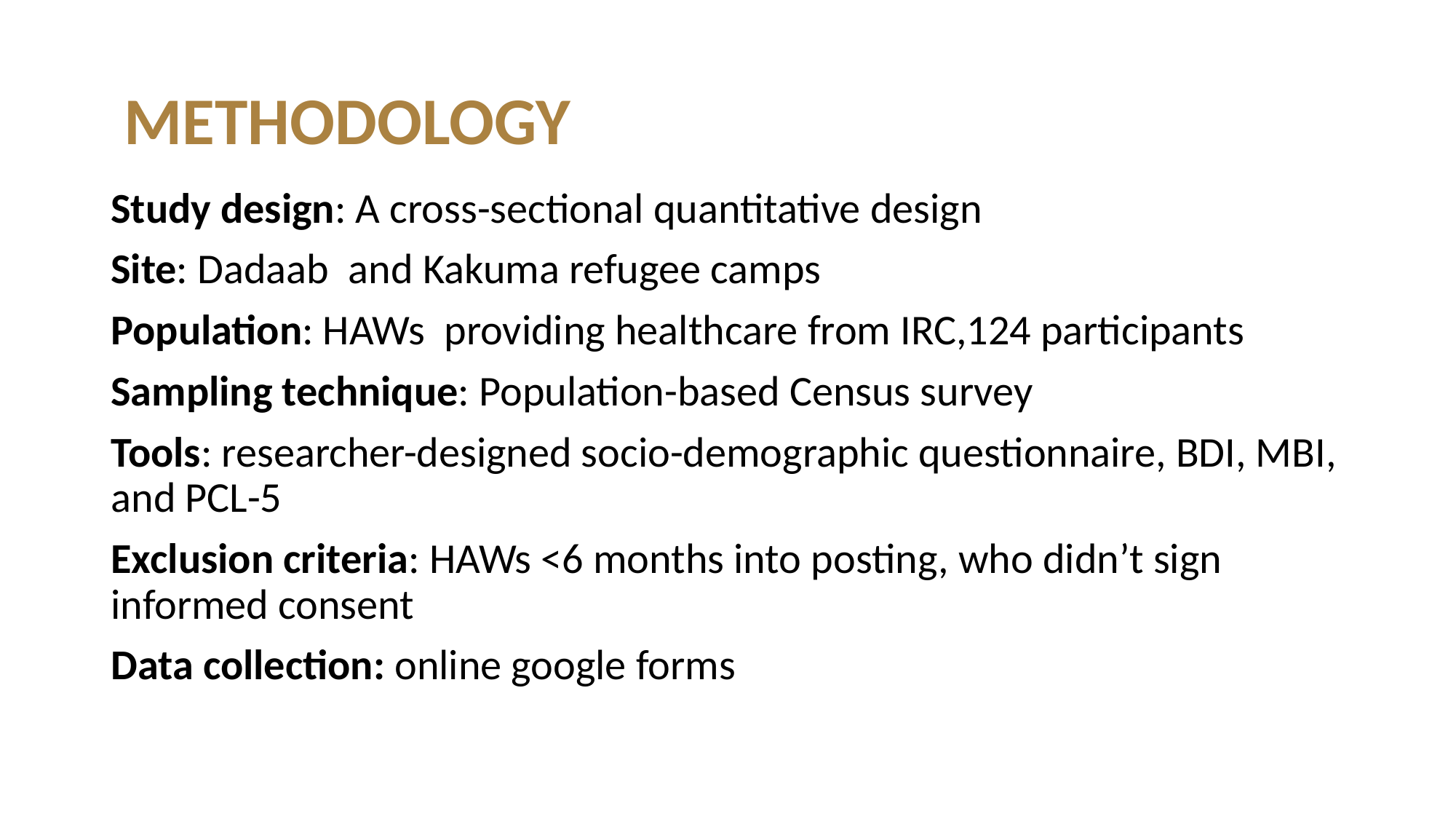

# METHODOLOGY
Study design: A cross-sectional quantitative design
Site: Dadaab  and Kakuma refugee camps
Population: HAWs  providing healthcare from IRC,124 participants
Sampling technique: Population-based Census survey
Tools: researcher-designed socio-demographic questionnaire, BDI, MBI, and PCL-5
Exclusion criteria: HAWs <6 months into posting, who didn’t sign informed consent
Data collection: online google forms